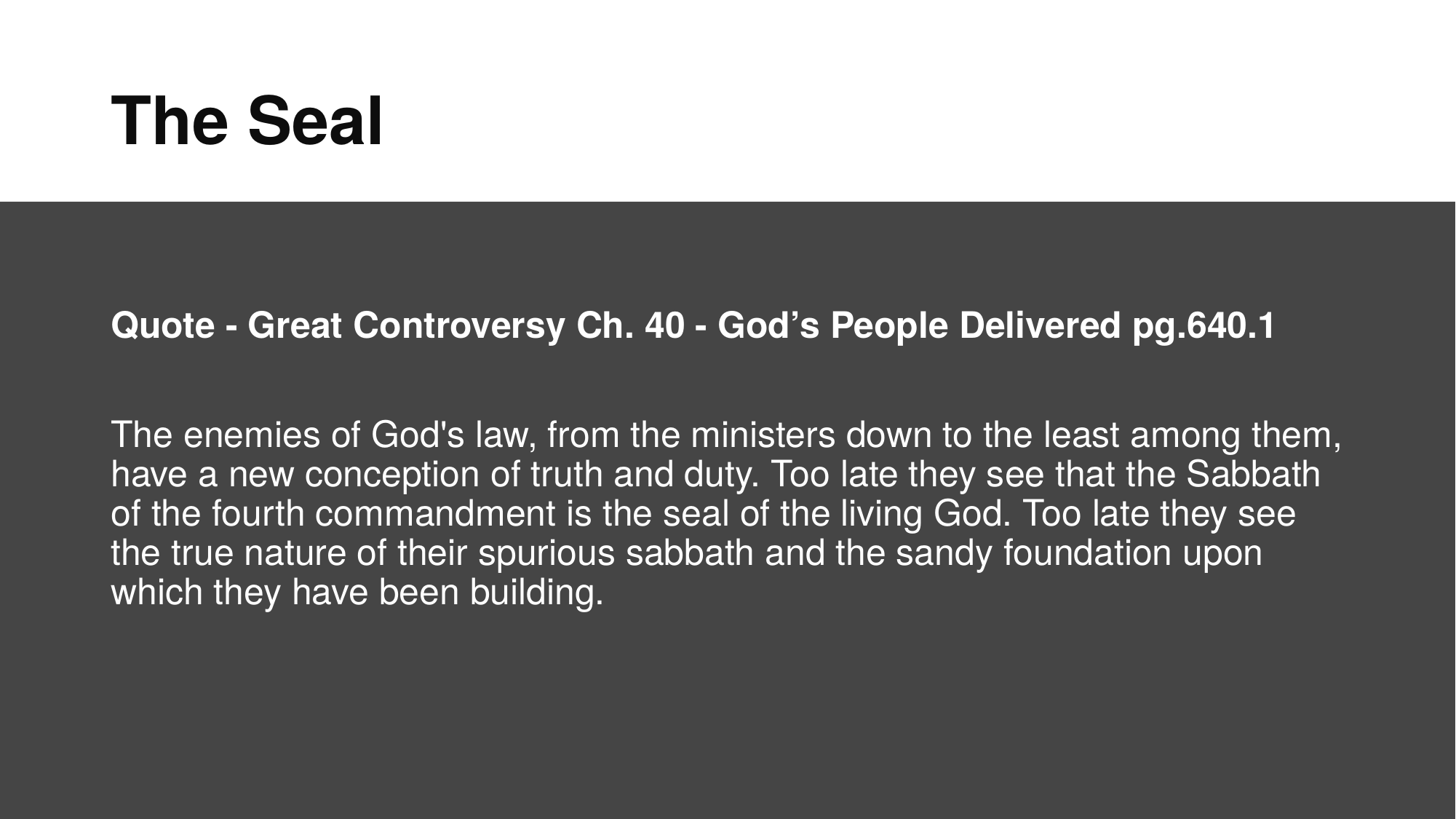

# The Seal

Quote - Great Controversy Ch. 40 - God’s People Delivered pg.640.1

The enemies of God's law, from the ministers down to the least among them, have a new conception of truth and duty. Too late they see that the Sabbath of the fourth commandment is the seal of the living God. Too late they see the true nature of their spurious sabbath and the sandy foundation upon which they have been building.